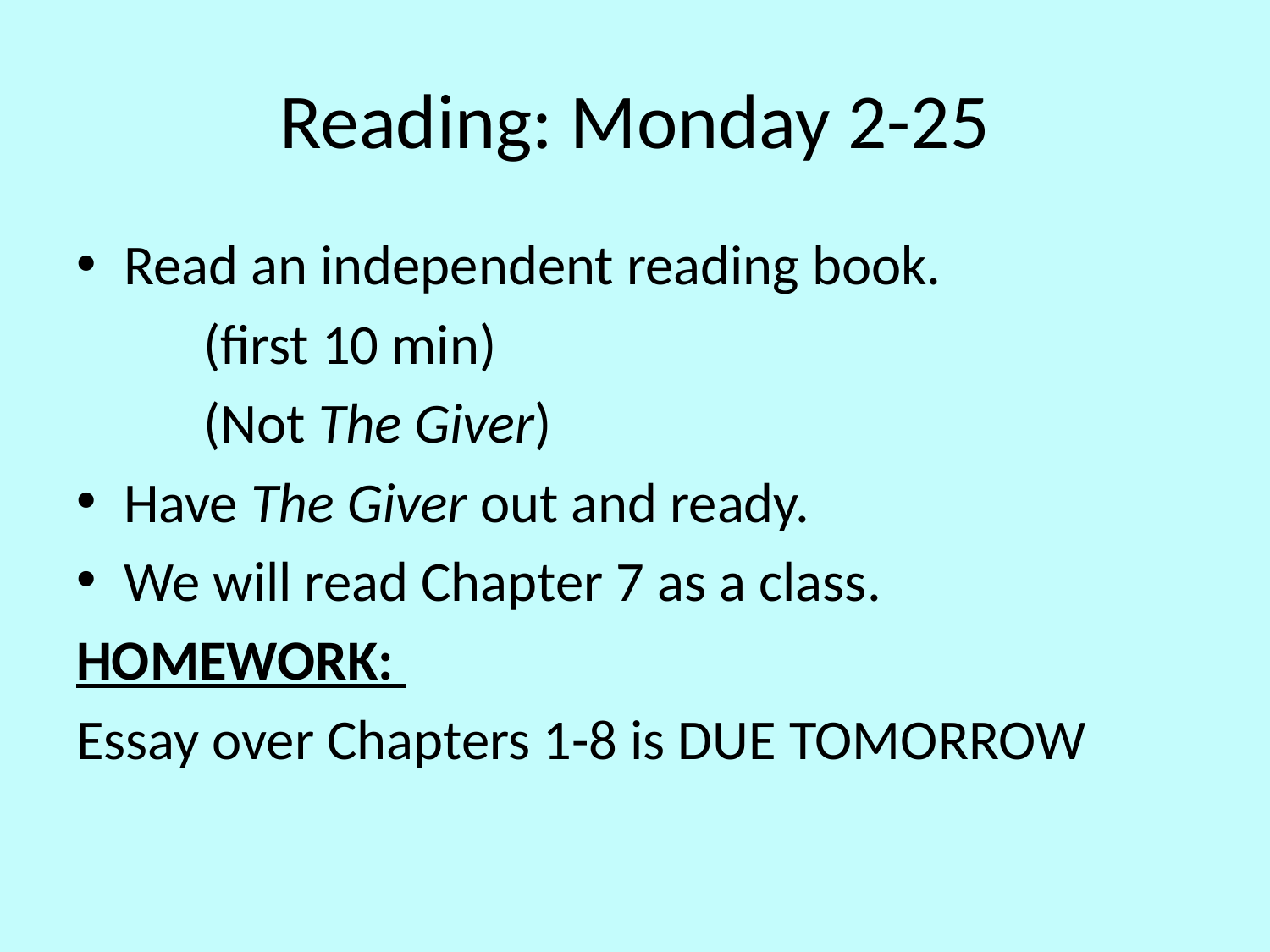

# Reading: Monday 2-25
Read an independent reading book.
	(first 10 min)
	(Not The Giver)
Have The Giver out and ready.
We will read Chapter 7 as a class.
HOMEWORK:
Essay over Chapters 1-8 is DUE TOMORROW